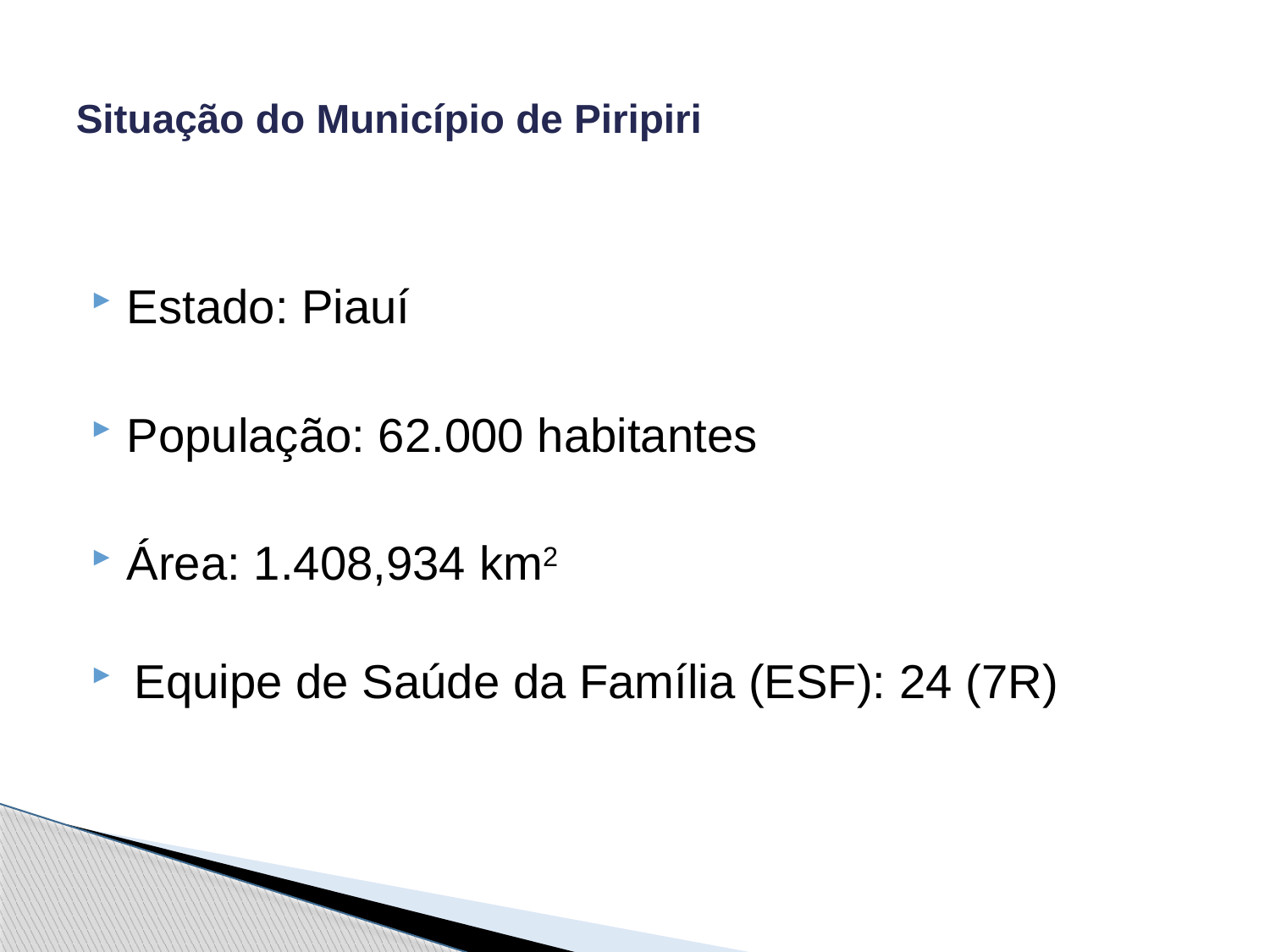

# Situação do Município de Piripiri

Estado: Piauí

População: 62.000 habitantes

Área: 1.408,934 km2

 Equipe de Saúde da Família (ESF): 24 (7R)